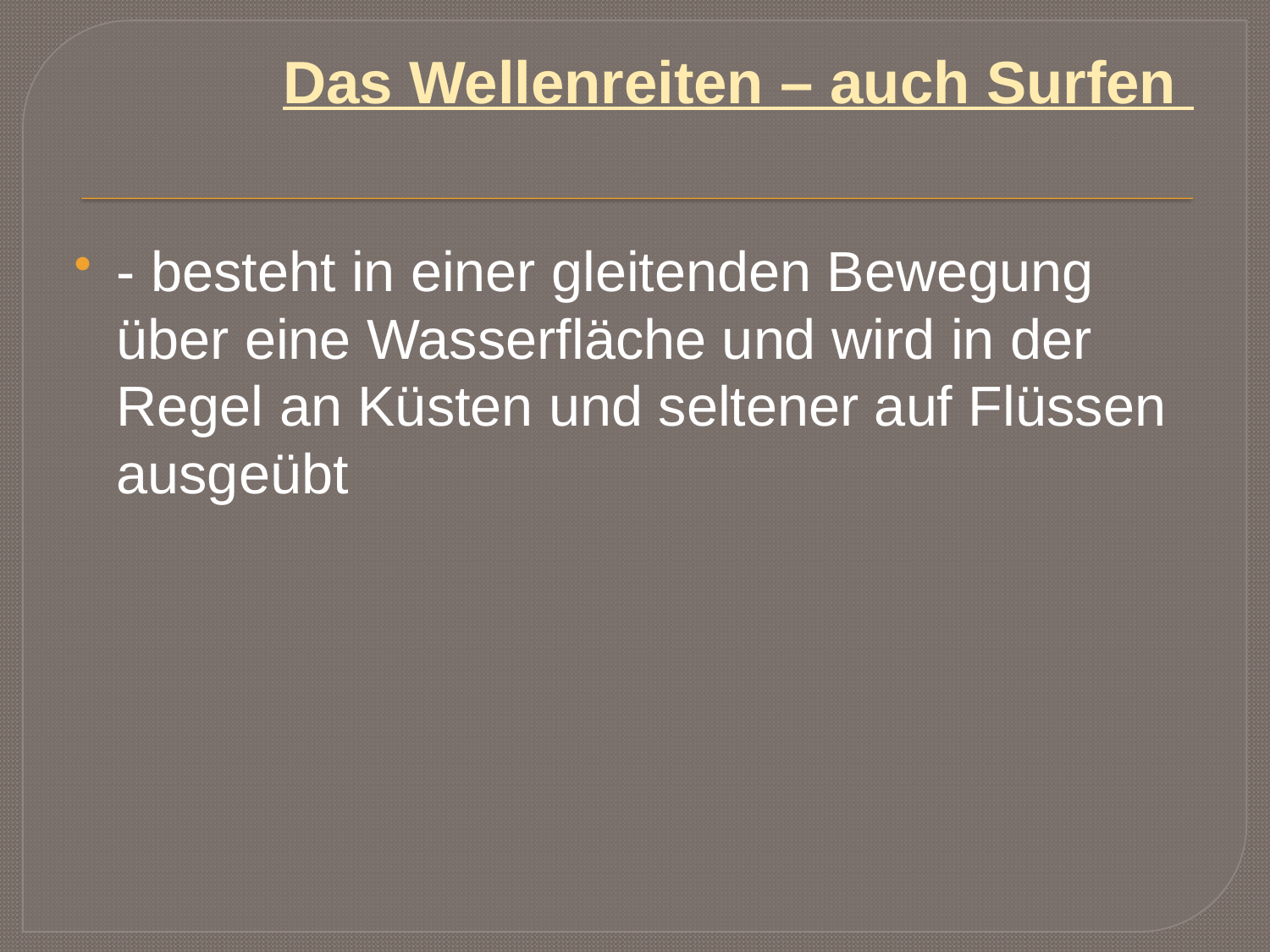

# Das Wellenreiten – auch Surfen
- besteht in einer gleitenden Bewegung über eine Wasserfläche und wird in der Regel an Küsten und seltener auf Flüssen  ausgeübt